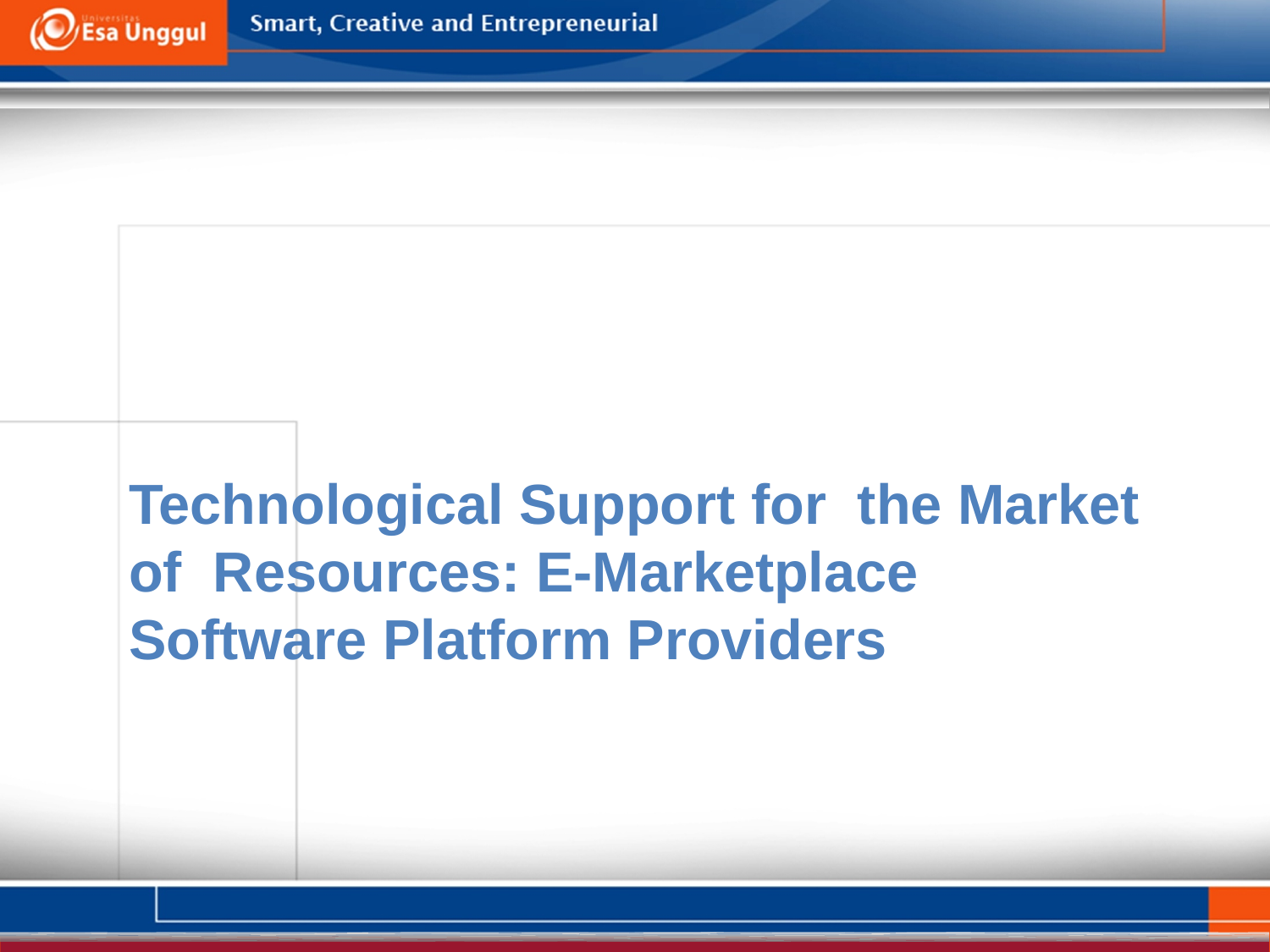

Technological Support for  the Market of  Resources: E-Marketplace Software Platform Providers